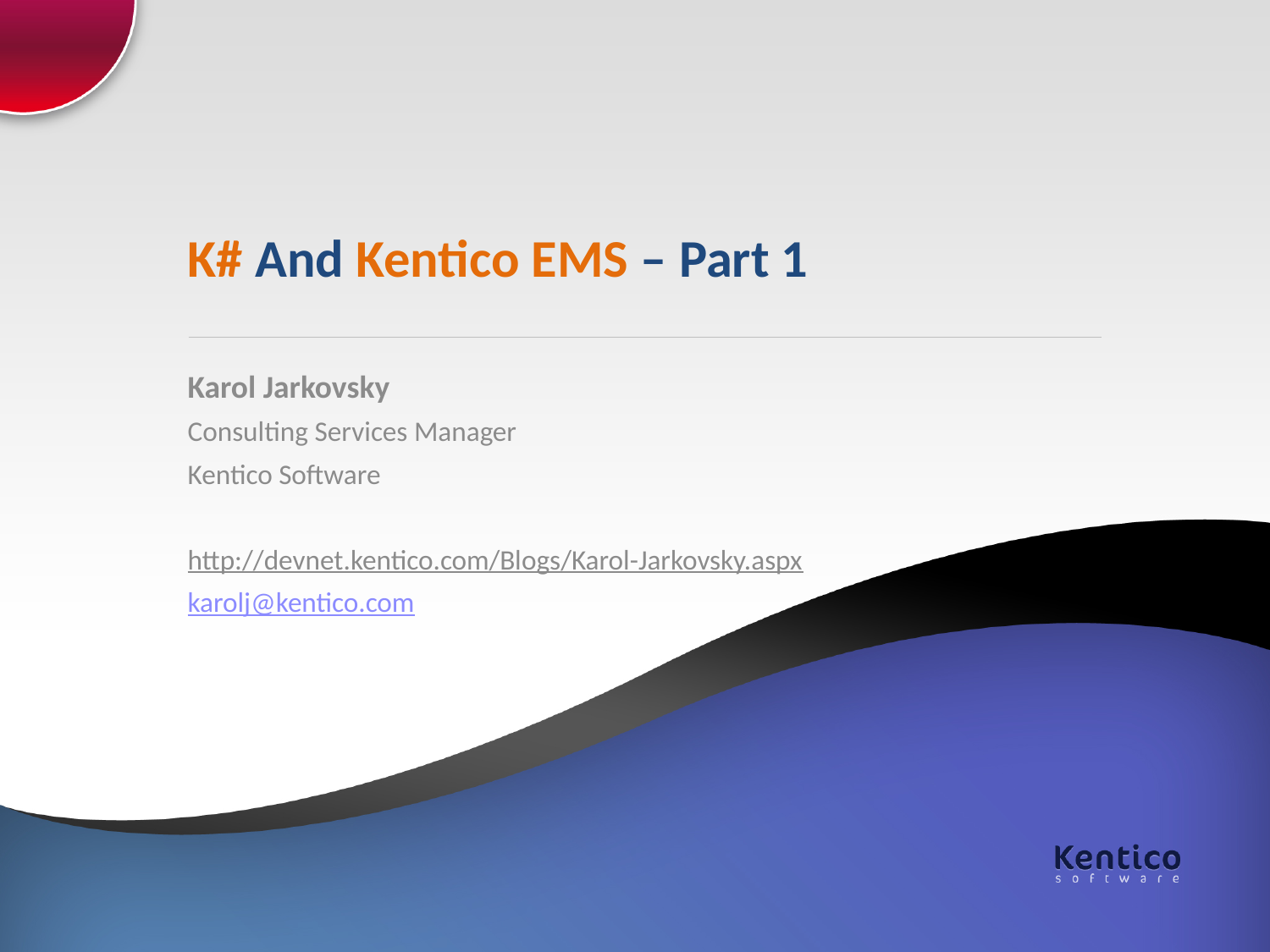

# K# And Kentico EMS – Part 1
Karol Jarkovsky
Consulting Services Manager
Kentico Software

http://devnet.kentico.com/Blogs/Karol-Jarkovsky.aspx
karolj@kentico.com